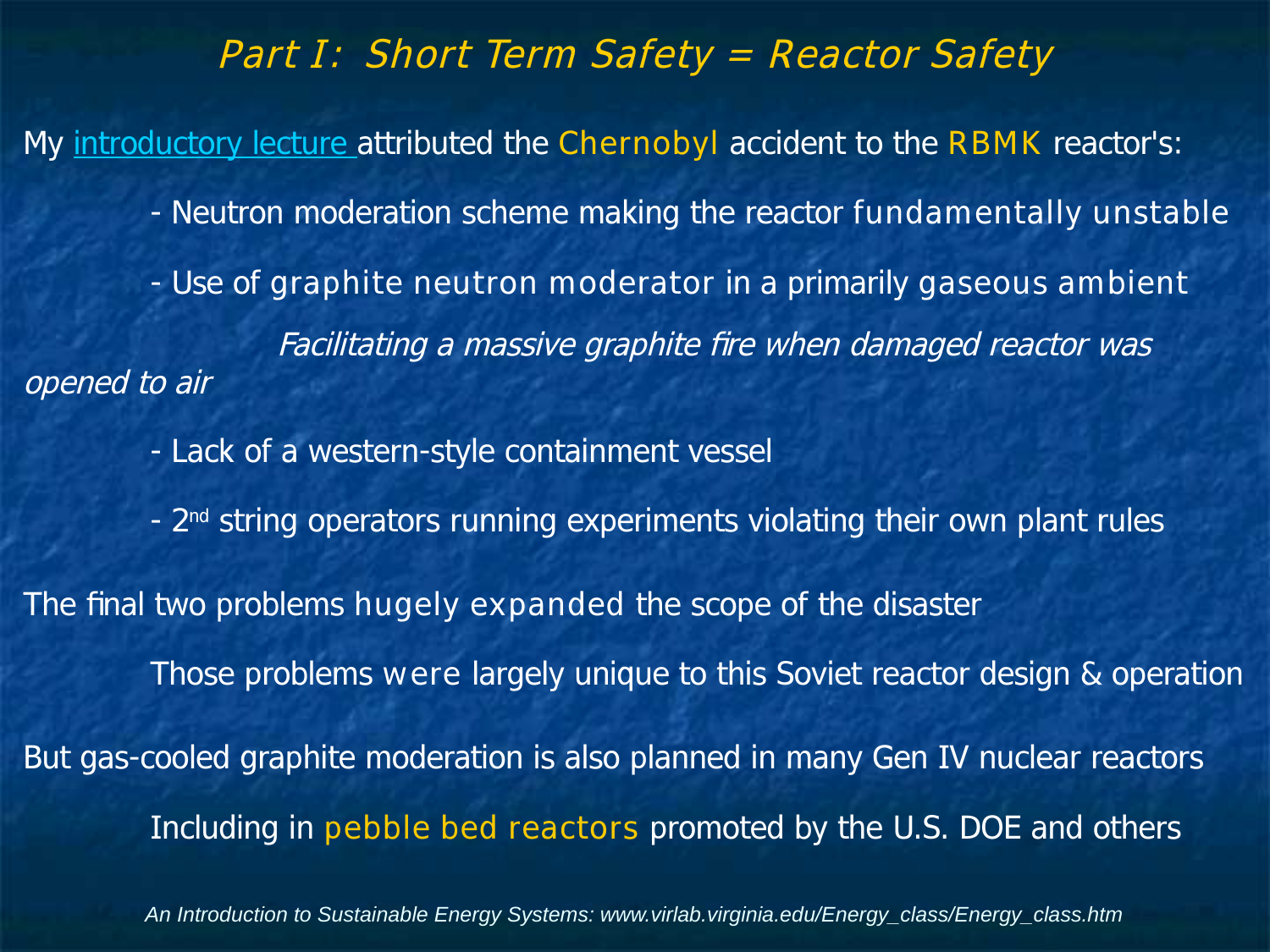

# Part I:  Short Term Safety = Reactor Safety
My introductory lecture attributed the Chernobyl accident to the RBMK reactor's:

	- Neutron moderation scheme making the reactor fundamentally unstable

	- Use of graphite neutron moderator in a primarily gaseous ambient

		Facilitating a massive graphite fire when damaged reactor was opened to air

	- Lack of a western-style containment vessel

	- 2nd string operators running experiments violating their own plant rules

The final two problems hugely expanded the scope of the disaster

	Those problems were largely unique to this Soviet reactor design & operation

But gas-cooled graphite moderation is also planned in many Gen IV nuclear reactors

	Including in pebble bed reactors promoted by the U.S. DOE and others
An Introduction to Sustainable Energy Systems: www.virlab.virginia.edu/Energy_class/Energy_class.htm